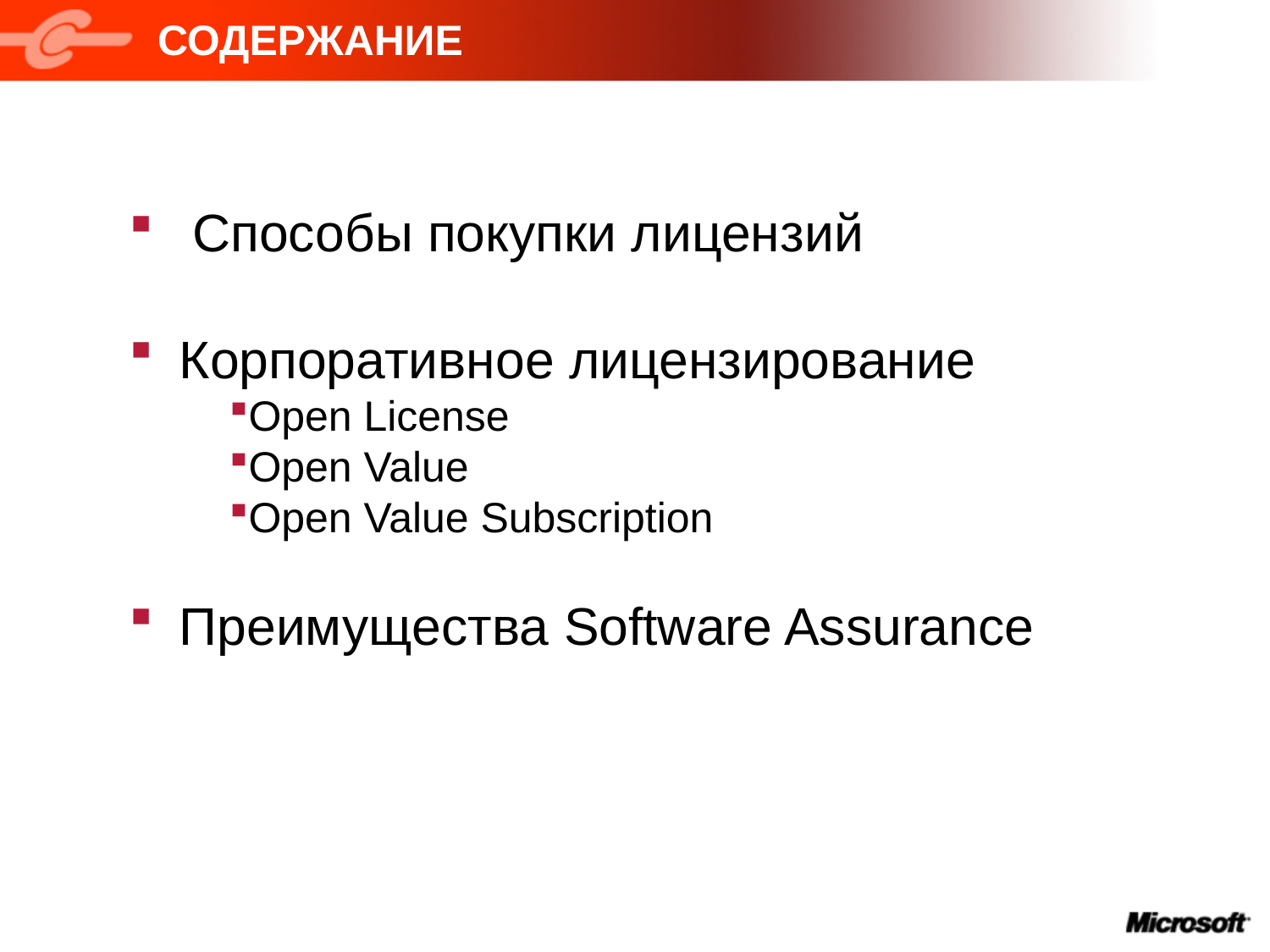

# СОДЕРЖАНИЕ

Способы покупки лицензий

Корпоративное лицензирование
Open License
Open Value
Open Value Subscription

Преимущества Software Assurance